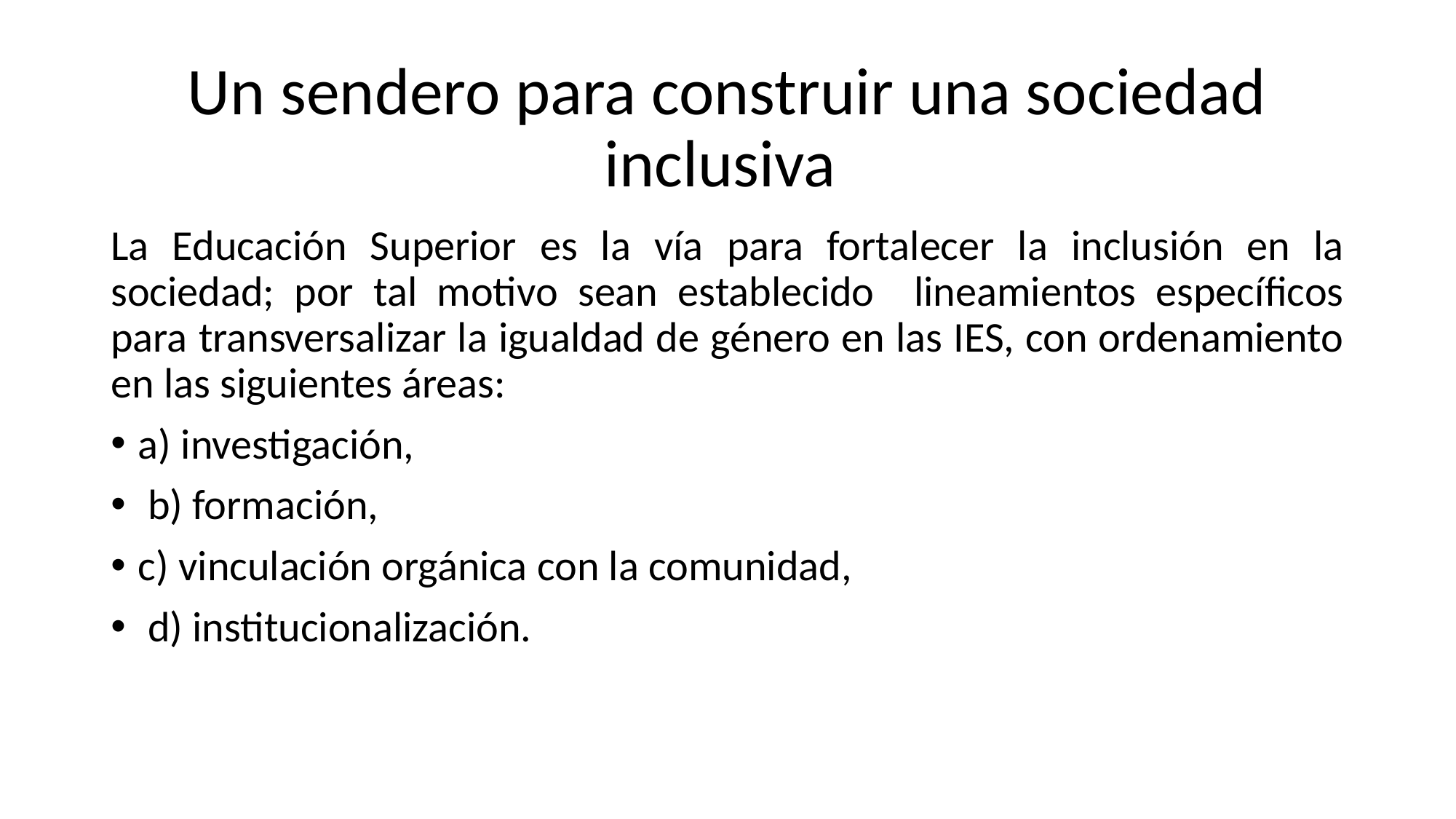

# Un sendero para construir una sociedad inclusiva
La Educación Superior es la vía para fortalecer la inclusión en la sociedad; por tal motivo sean establecido  lineamientos específicos para transversalizar la igualdad de género en las IES, con ordenamiento en las siguientes áreas:
a) investigación,
 b) formación,
c) vinculación orgánica con la comunidad,
 d) institucionalización.